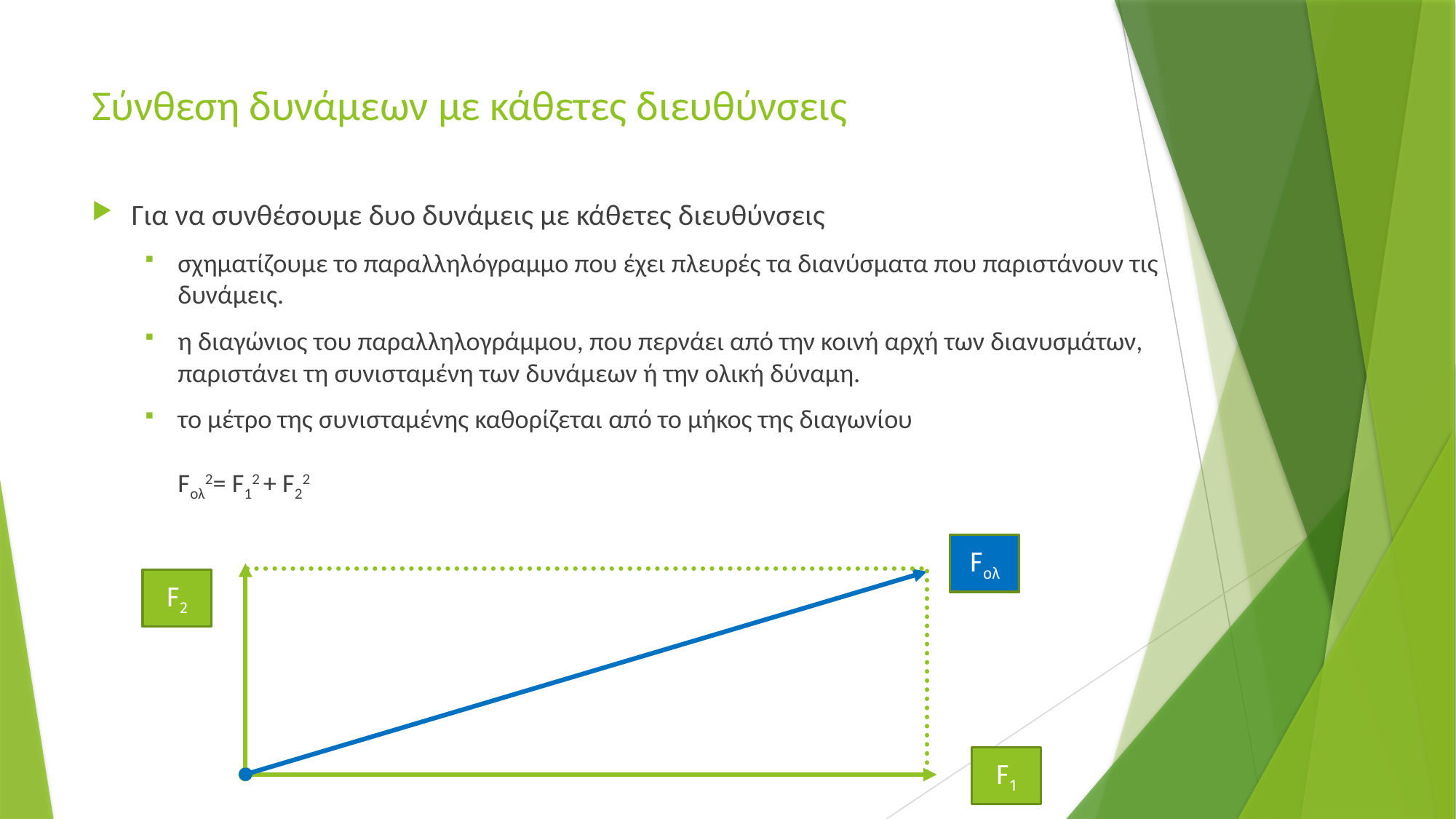

# Σύνθεση δυνάμεων με κάθετες διευθύνσεις
Για να συνθέσουμε δυο δυνάμεις με κάθετες διευθύνσεις
σχηματίζουμε το παραλληλόγραμμο που έχει πλευρές τα διανύσματα που παριστάνουν τις δυνάμεις.
η διαγώνιος του παραλληλογράμμου, που περνάει από την κοινή αρχή των διανυσμάτων, παριστάνει τη συνισταμένη των δυνάμεων ή την ολική δύναμη.
το μέτρο της συνισταμένης καθορίζεται από το μήκος της διαγωνίου
Fολ2= F12 + F22
Fολ
F2
F1